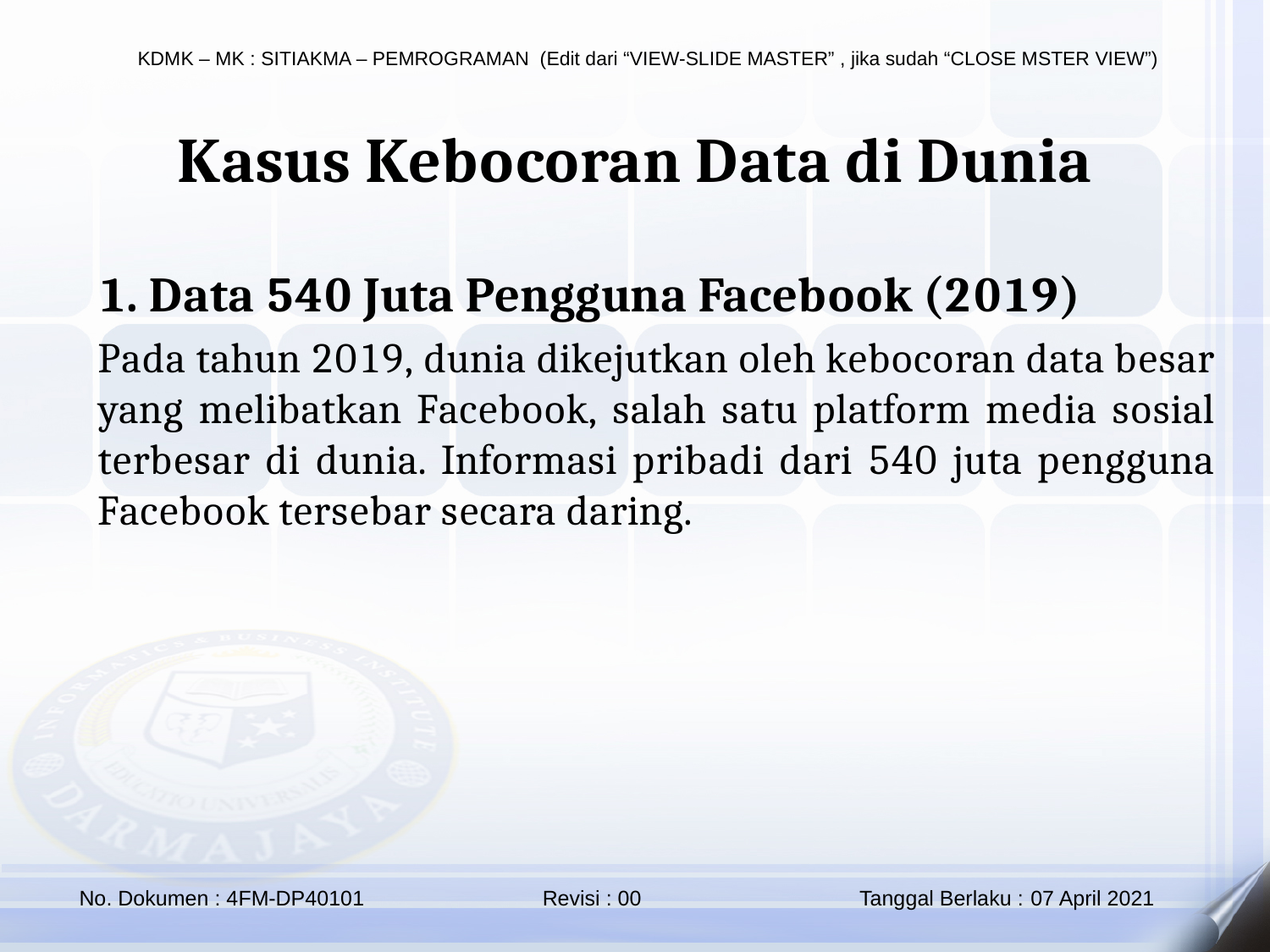

Kasus Kebocoran Data di Dunia
1. Data 540 Juta Pengguna Facebook (2019)
Pada tahun 2019, dunia dikejutkan oleh kebocoran data besar yang melibatkan Facebook, salah satu platform media sosial terbesar di dunia. Informasi pribadi dari 540 juta pengguna Facebook tersebar secara daring.